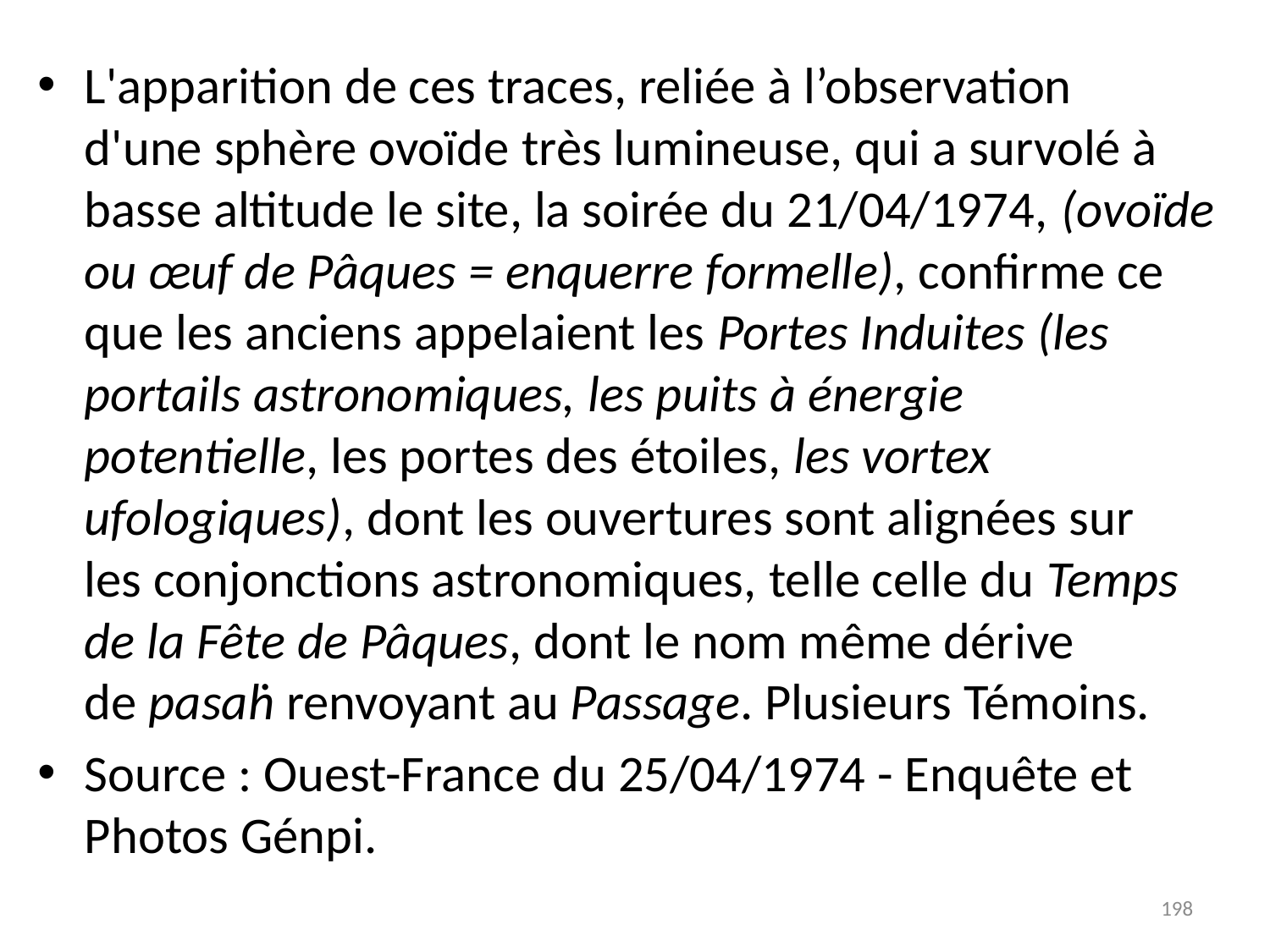

# L'apparition de ces traces, reliée à l’observation d'une sphère ovoïde très lumineuse, qui a survolé à basse altitude le site, la soirée du 21/04/1974, (ovoïde ou œuf de Pâques = enquerre formelle), confirme ce que les anciens appelaient les Portes Induites (les portails astronomiques, les puits à énergie potentielle, les portes des étoiles, les vortex ufologiques), dont les ouvertures sont alignées sur les conjonctions astronomiques, telle celle du Temps de la Fête de Pâques, dont le nom même dérive de pasaḣ renvoyant au Passage. Plusieurs Témoins.
Source : Ouest-France du 25/04/1974 - Enquête et Photos Génpi.

198